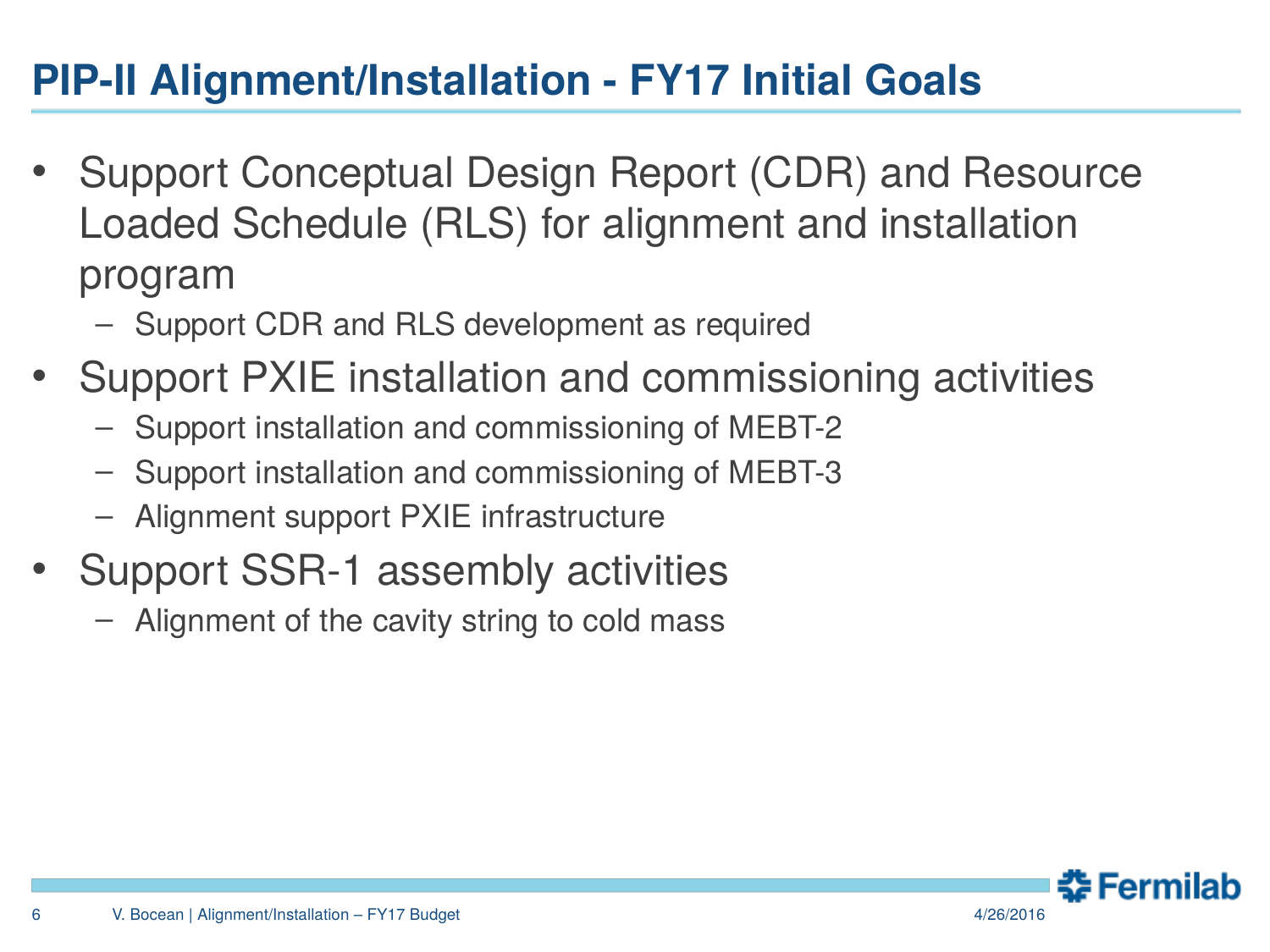

# PIP-II Alignment/Installation - FY17 Initial Goals
Support Conceptual Design Report (CDR) and Resource Loaded Schedule (RLS) for alignment and installation program
Support CDR and RLS development as required
Support PXIE installation and commissioning activities
Support installation and commissioning of MEBT-2
Support installation and commissioning of MEBT-3
Alignment support PXIE infrastructure
Support SSR-1 assembly activities
Alignment of the cavity string to cold mass
6
V. Bocean | Alignment/Installation – FY17 Budget
4/26/2016